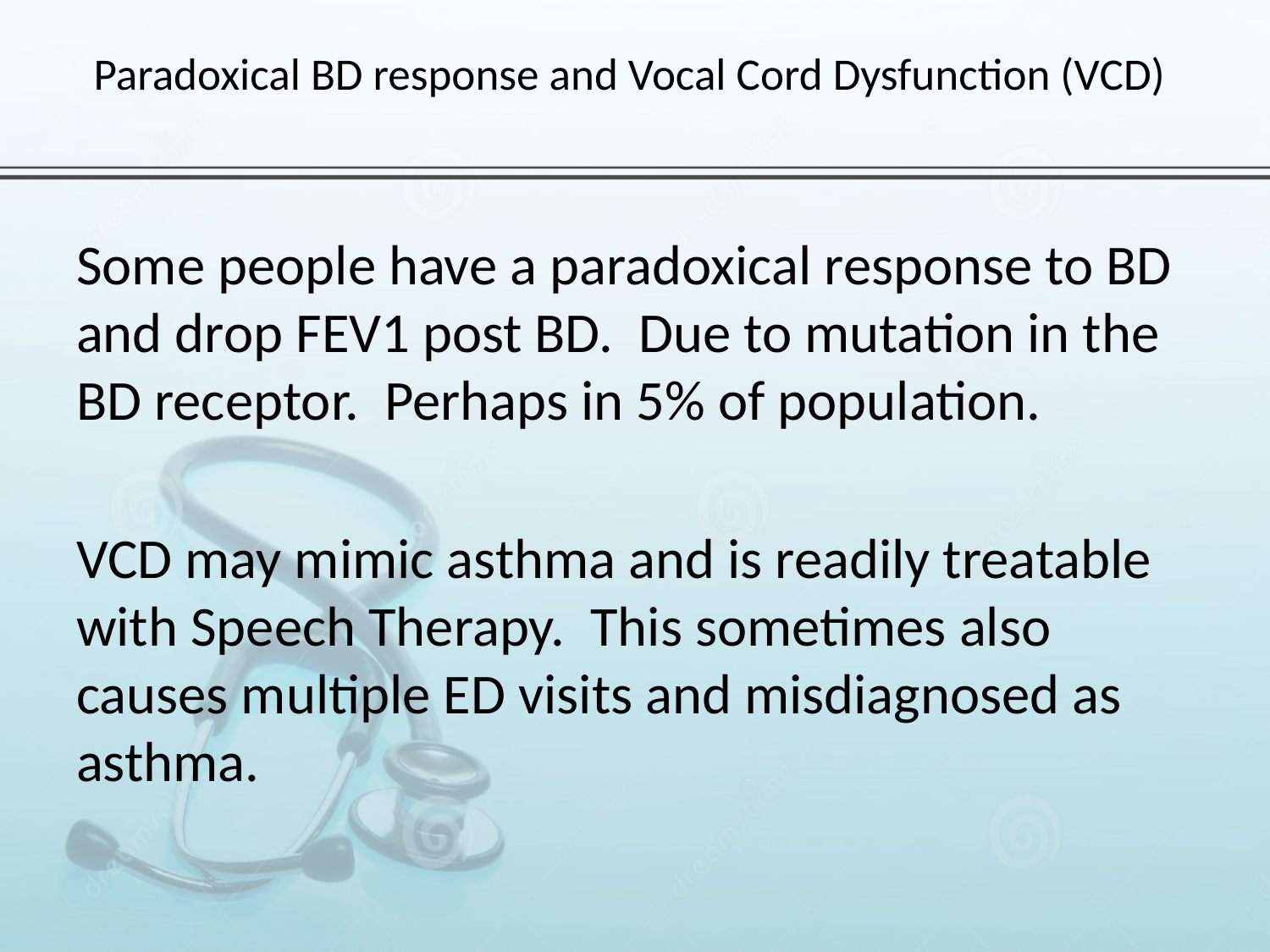

# Paradoxical BD response and Vocal Cord Dysfunction (VCD)
Some people have a paradoxical response to BD and drop FEV1 post BD.  Due to mutation in the BD receptor.  Perhaps in 5% of population.

VCD may mimic asthma and is readily treatable with Speech Therapy.  This sometimes also causes multiple ED visits and misdiagnosed as asthma.